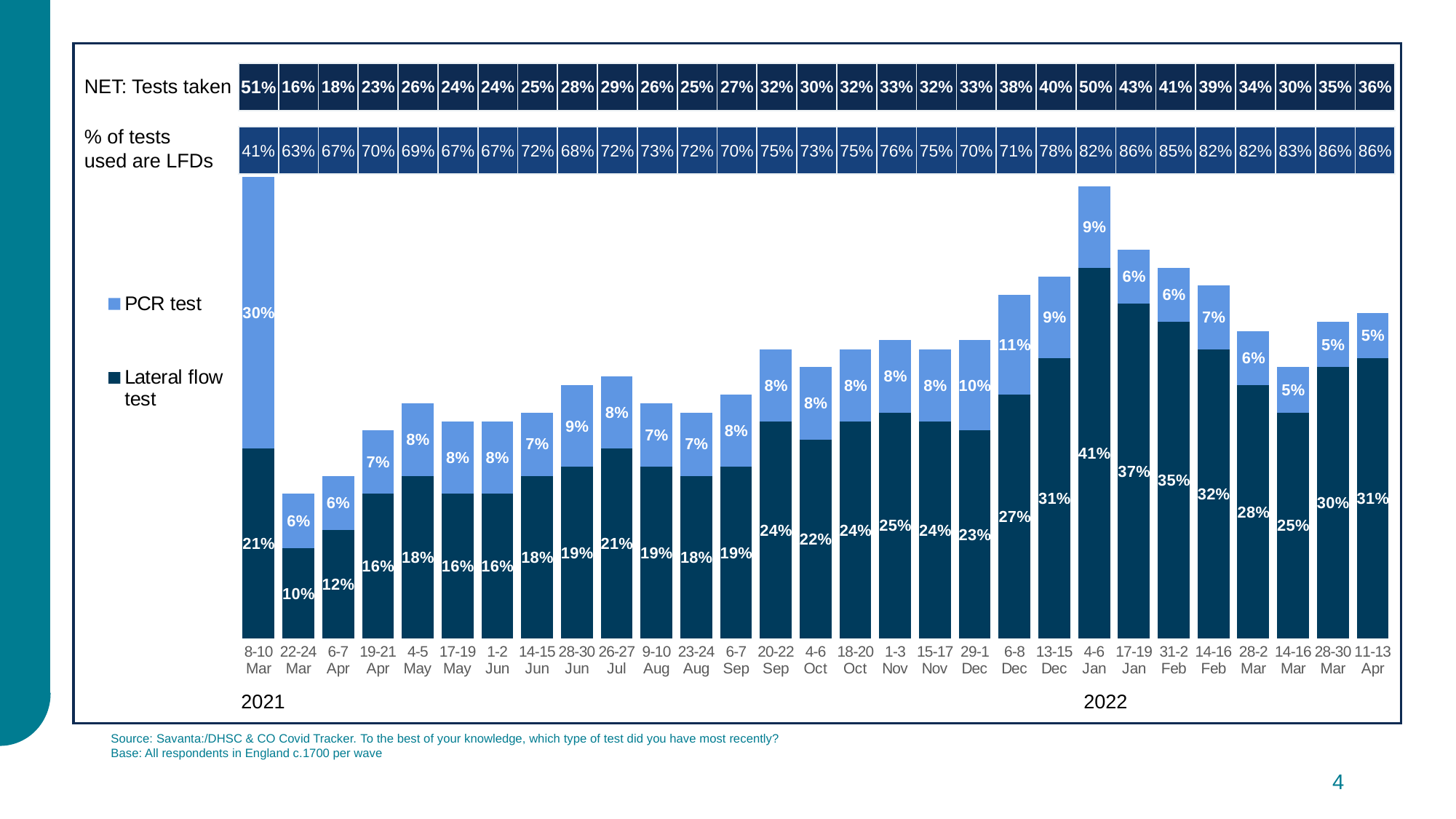

| 51% | 16% | 18% | 23% | 26% | 24% | 24% | 25% | 28% | 29% | 26% | 25% | 27% | 32% | 30% | 32% | 33% | 32% | 33% | 38% | 40% | 50% | 43% | 41% | 39% | 34% | 30% | 35% | 36% |
| --- | --- | --- | --- | --- | --- | --- | --- | --- | --- | --- | --- | --- | --- | --- | --- | --- | --- | --- | --- | --- | --- | --- | --- | --- | --- | --- | --- | --- |
NET: Tests taken

### Chart

| Category | Lateral flow test | PCR test |
|---|---|---|
| 8-10 Mar | 0.21 | 0.3 |
| 22-24 Mar | 0.1 | 0.06 |
| 6-7 Apr | 0.12 | 0.06 |
| 19-21 Apr | 0.16 | 0.07 |
| 4-5 May | 0.18 | 0.08 |
| 17-19 May | 0.16 | 0.08 |
| 1-2 Jun | 0.16 | 0.08 |
| 14-15 Jun | 0.18 | 0.07 |
| 28-30 Jun | 0.19 | 0.09 |
| 26-27 Jul | 0.21 | 0.08 |
| 9-10 Aug | 0.19 | 0.07 |
| 23-24 Aug | 0.18 | 0.07 |
| 6-7 Sep | 0.19 | 0.08 |
| 20-22 Sep | 0.24 | 0.08 |
| 4-6 Oct | 0.22 | 0.08 |
| 18-20 Oct | 0.24 | 0.08 |
| 1-3 Nov | 0.25 | 0.08 |
| 15-17 Nov | 0.24 | 0.08 |
| 29-1 Dec | 0.23 | 0.1 |
| 6-8 Dec | 0.27 | 0.11 |
| 13-15 Dec | 0.31 | 0.09 |
| 4-6 Jan | 0.41 | 0.09 |
| 17-19 Jan | 0.37 | 0.06 |
| 31-2 Feb | 0.35 | 0.06 |
| 14-16 Feb | 0.32 | 0.07 |
| 28-2 Mar | 0.28 | 0.06 |
| 14-16 Mar | 0.25 | 0.05 |
| 28-30 Mar | 0.3 | 0.05 |
| 11-13 Apr | 0.31 | 0.05 |
% of tests
used are LFDs
| 41% | 63% | 67% | 70% | 69% | 67% | 67% | 72% | 68% | 72% | 73% | 72% | 70% | 75% | 73% | 75% | 76% | 75% | 70% | 71% | 78% | 82% | 86% | 85% | 82% | 82% | 83% | 86% | 86% |
| --- | --- | --- | --- | --- | --- | --- | --- | --- | --- | --- | --- | --- | --- | --- | --- | --- | --- | --- | --- | --- | --- | --- | --- | --- | --- | --- | --- | --- |
2021
2022
Source: Savanta:/DHSC & CO Covid Tracker. To the best of your knowledge, which type of test did you have most recently?
Base: All respondents in England c.1700 per wave
4